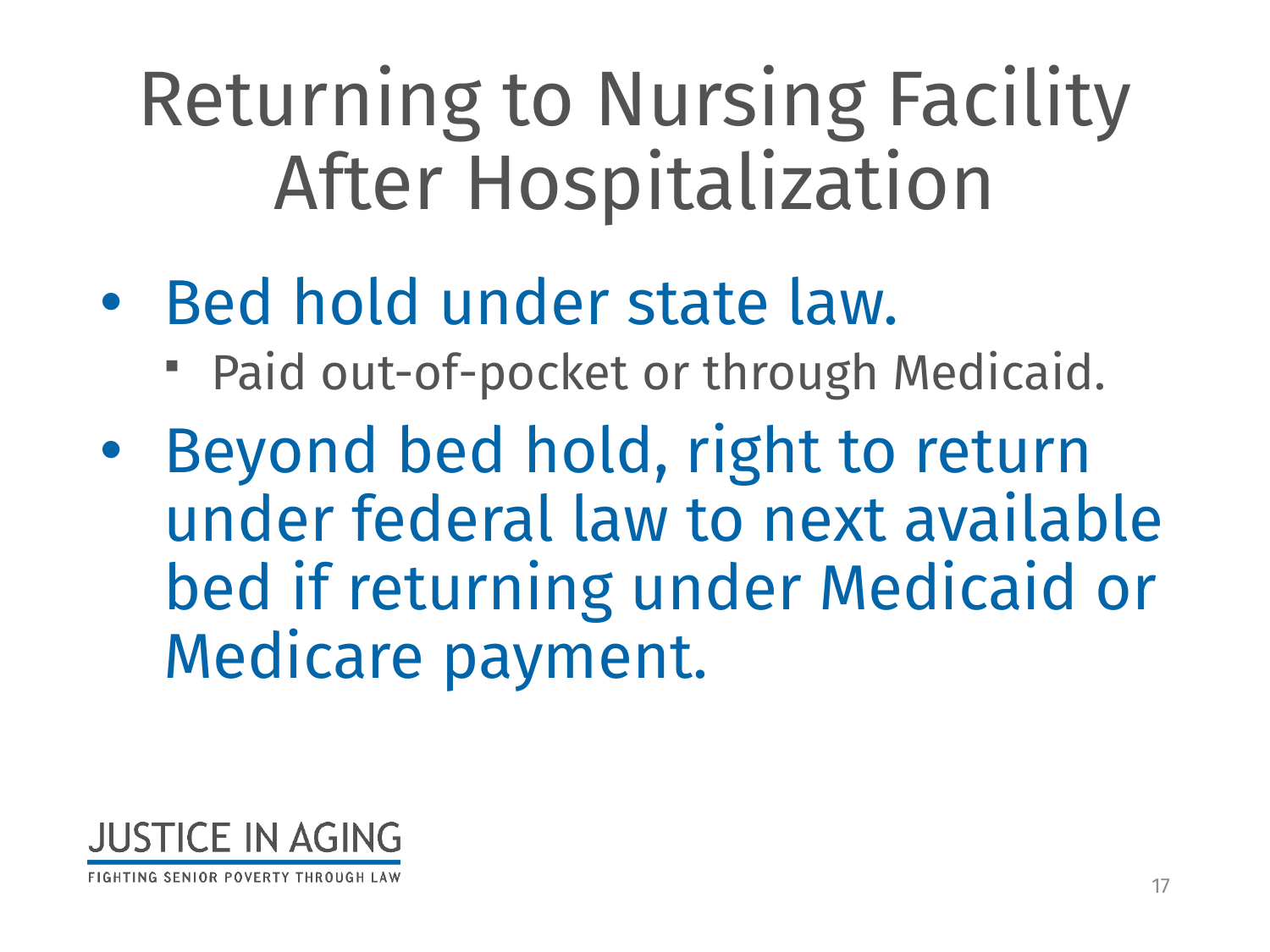

# Returning to Nursing Facility After Hospitalization
Bed hold under state law.
Paid out-of-pocket or through Medicaid.
Beyond bed hold, right to return under federal law to next available bed if returning under Medicaid or Medicare payment.
17